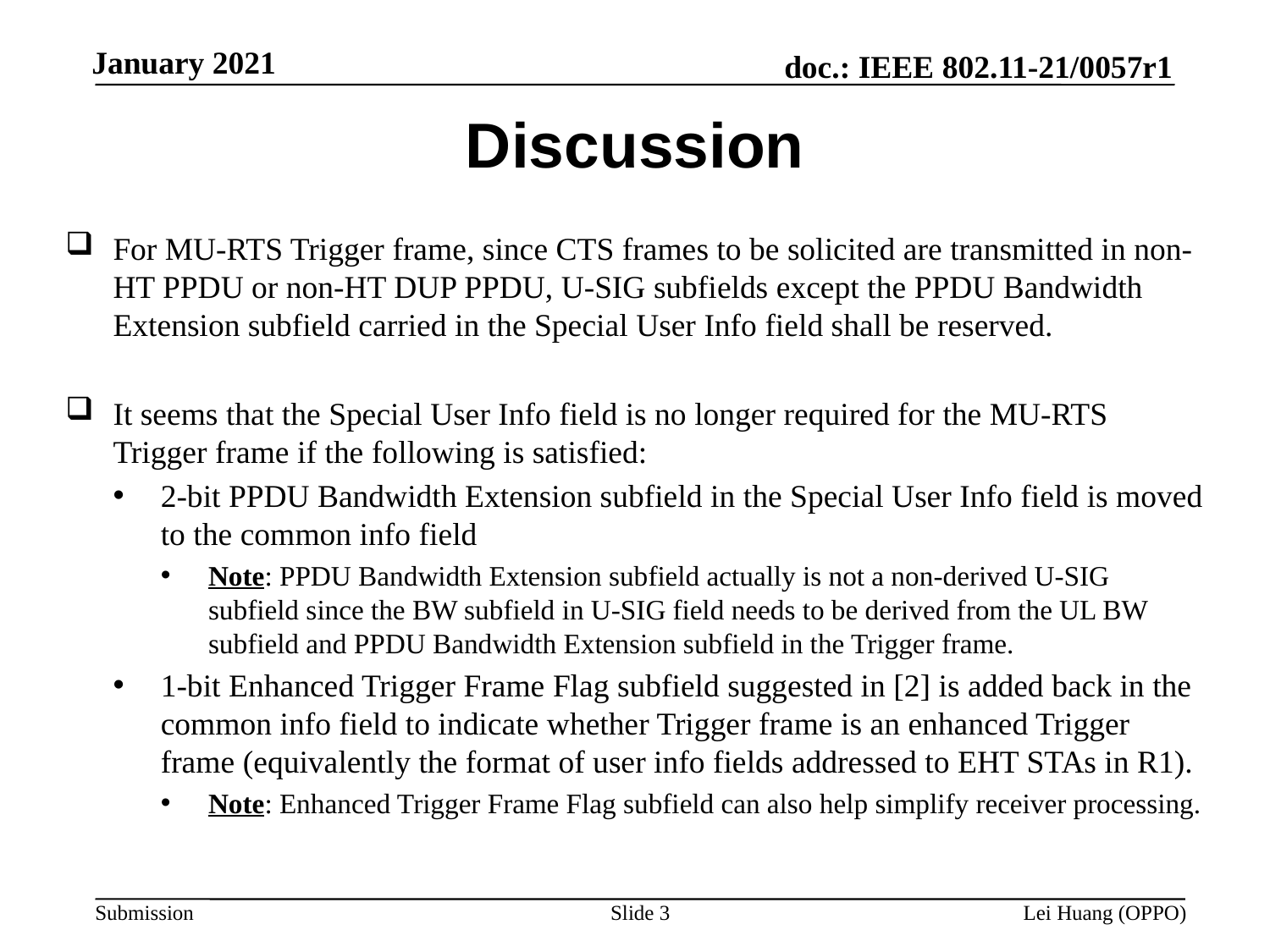

# Discussion
For MU-RTS Trigger frame, since CTS frames to be solicited are transmitted in non-HT PPDU or non-HT DUP PPDU, U-SIG subfields except the PPDU Bandwidth Extension subfield carried in the Special User Info field shall be reserved.

It seems that the Special User Info field is no longer required for the MU-RTS Trigger frame if the following is satisfied:
2-bit PPDU Bandwidth Extension subfield in the Special User Info field is moved to the common info field
Note: PPDU Bandwidth Extension subfield actually is not a non-derived U-SIG subfield since the BW subfield in U-SIG field needs to be derived from the UL BW subfield and PPDU Bandwidth Extension subfield in the Trigger frame.
1-bit Enhanced Trigger Frame Flag subfield suggested in [2] is added back in the common info field to indicate whether Trigger frame is an enhanced Trigger frame (equivalently the format of user info fields addressed to EHT STAs in R1).
Note: Enhanced Trigger Frame Flag subfield can also help simplify receiver processing.

Slide 3
Lei Huang (OPPO)